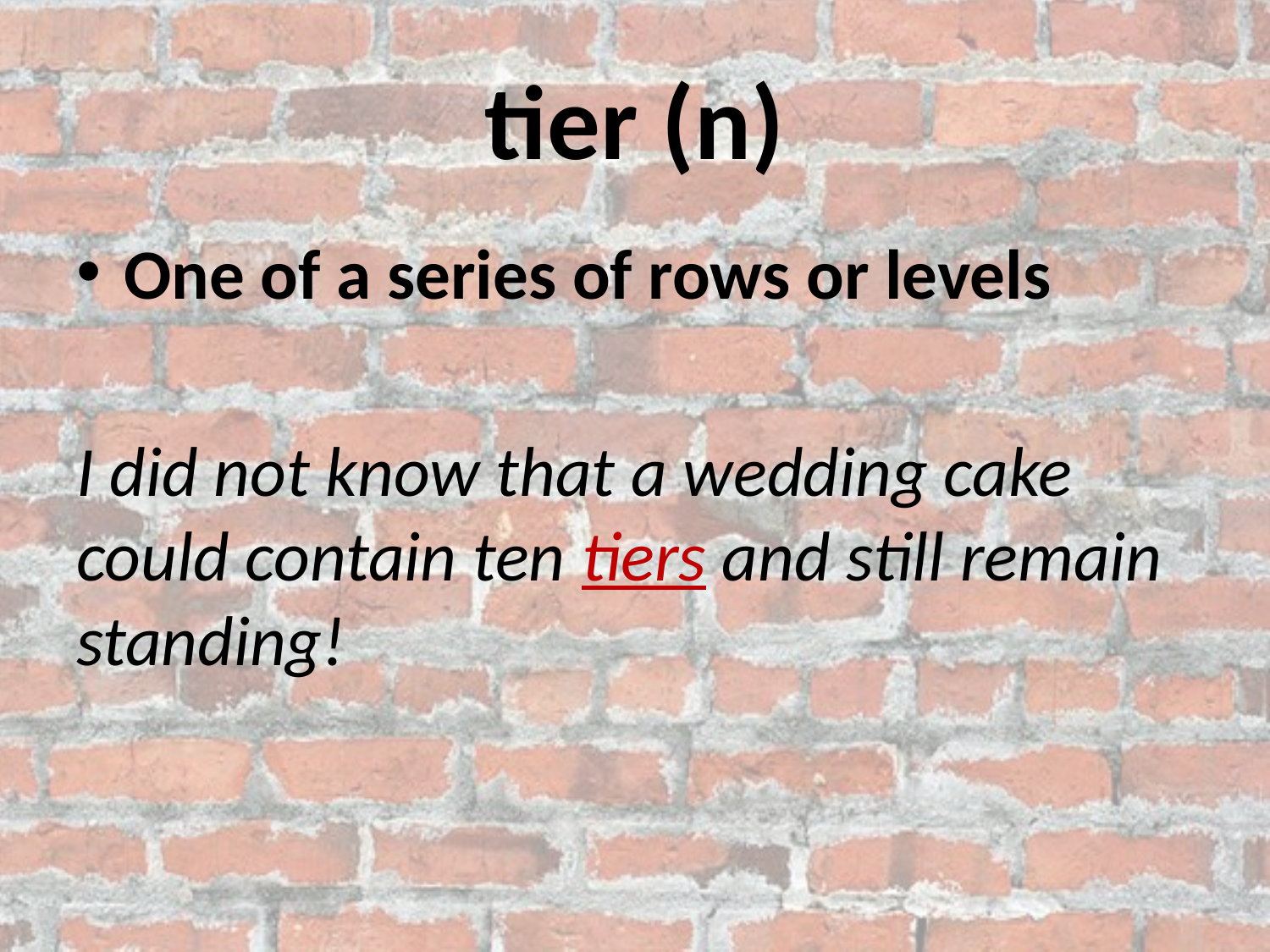

# tier (n)
One of a series of rows or levels

I did not know that a wedding cake could contain ten tiers and still remain standing!